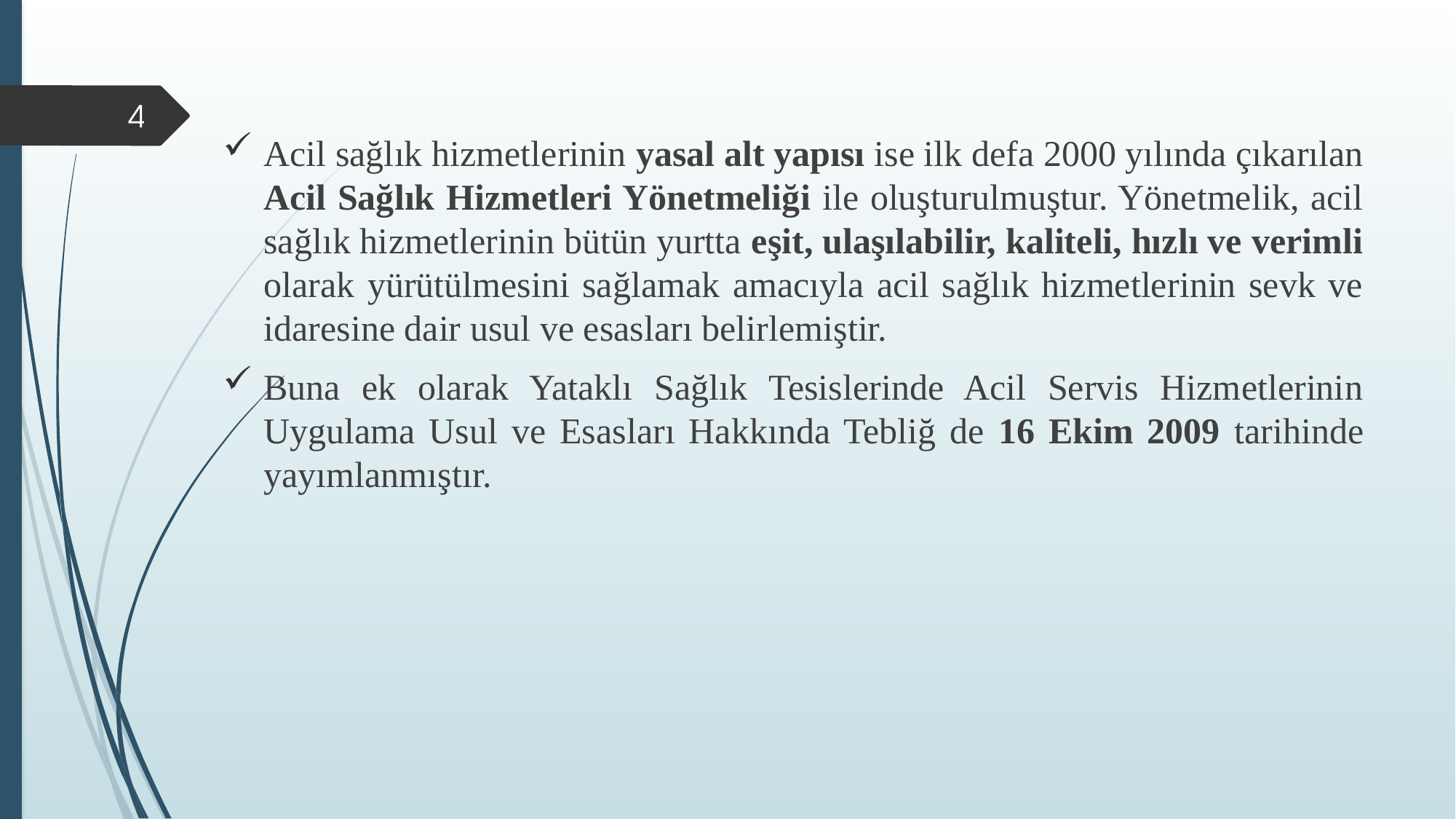

Acil sağlık hizmetlerinin yasal alt yapısı ise ilk defa 2000 yılında çıkarılan Acil Sağlık Hizmetleri Yönetmeliği ile oluşturulmuştur. Yönetmelik, acil sağlık hizmetlerinin bütün yurtta eşit, ulaşılabilir, kaliteli, hızlı ve verimli olarak yürütülmesini sağlamak amacıyla acil sağlık hizmetlerinin sevk ve idaresine dair usul ve esasları belirlemiştir.
Buna ek olarak Yataklı Sağlık Tesislerinde Acil Servis Hizmetlerinin Uygulama Usul ve Esasları Hakkında Tebliğ de 16 Ekim 2009 tarihinde yayımlanmıştır.
4